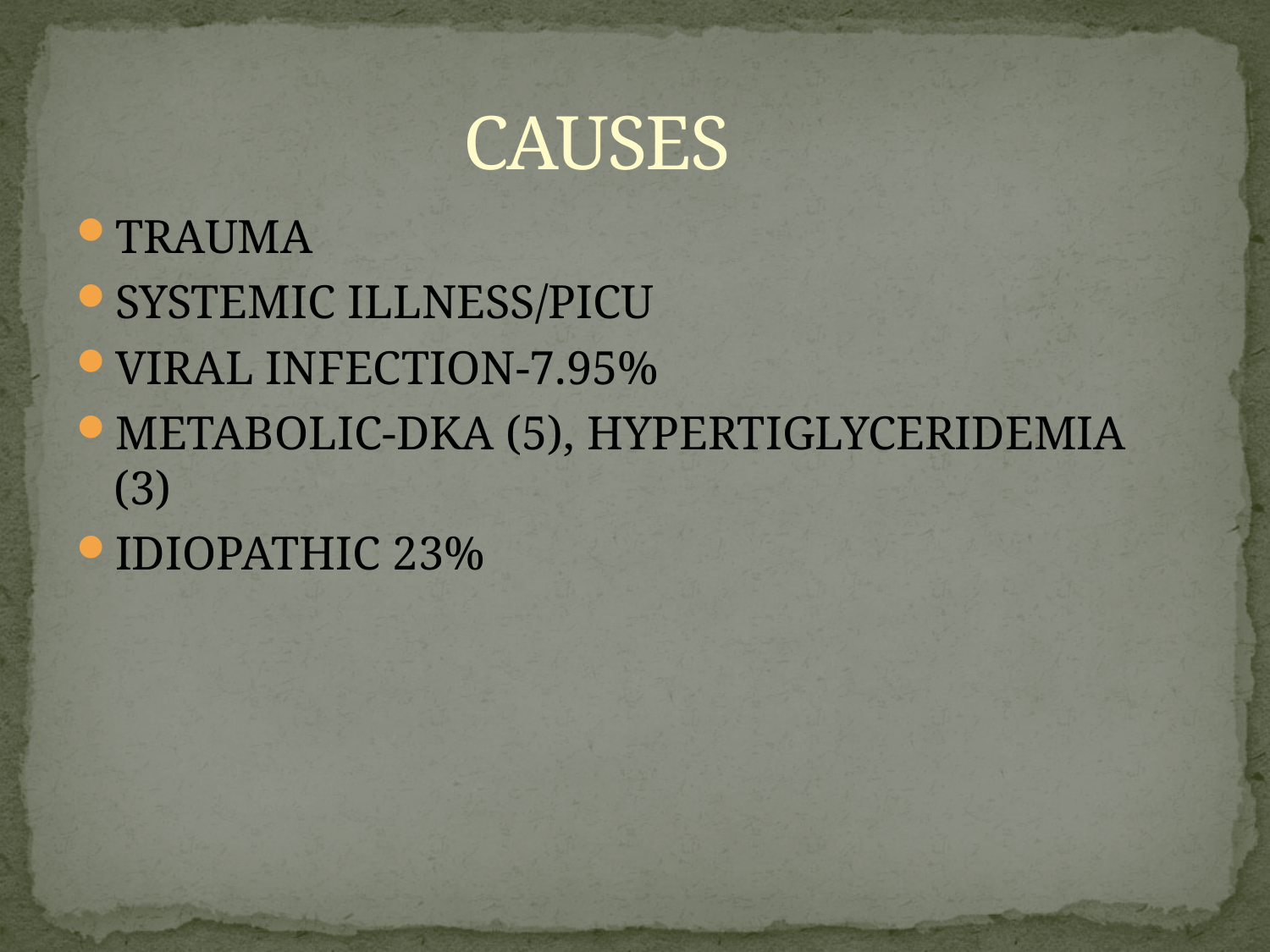

# CAUSES
TRAUMA
SYSTEMIC ILLNESS/PICU
VIRAL INFECTION-7.95%
METABOLIC-DKA (5), HYPERTIGLYCERIDEMIA (3)
IDIOPATHIC 23%